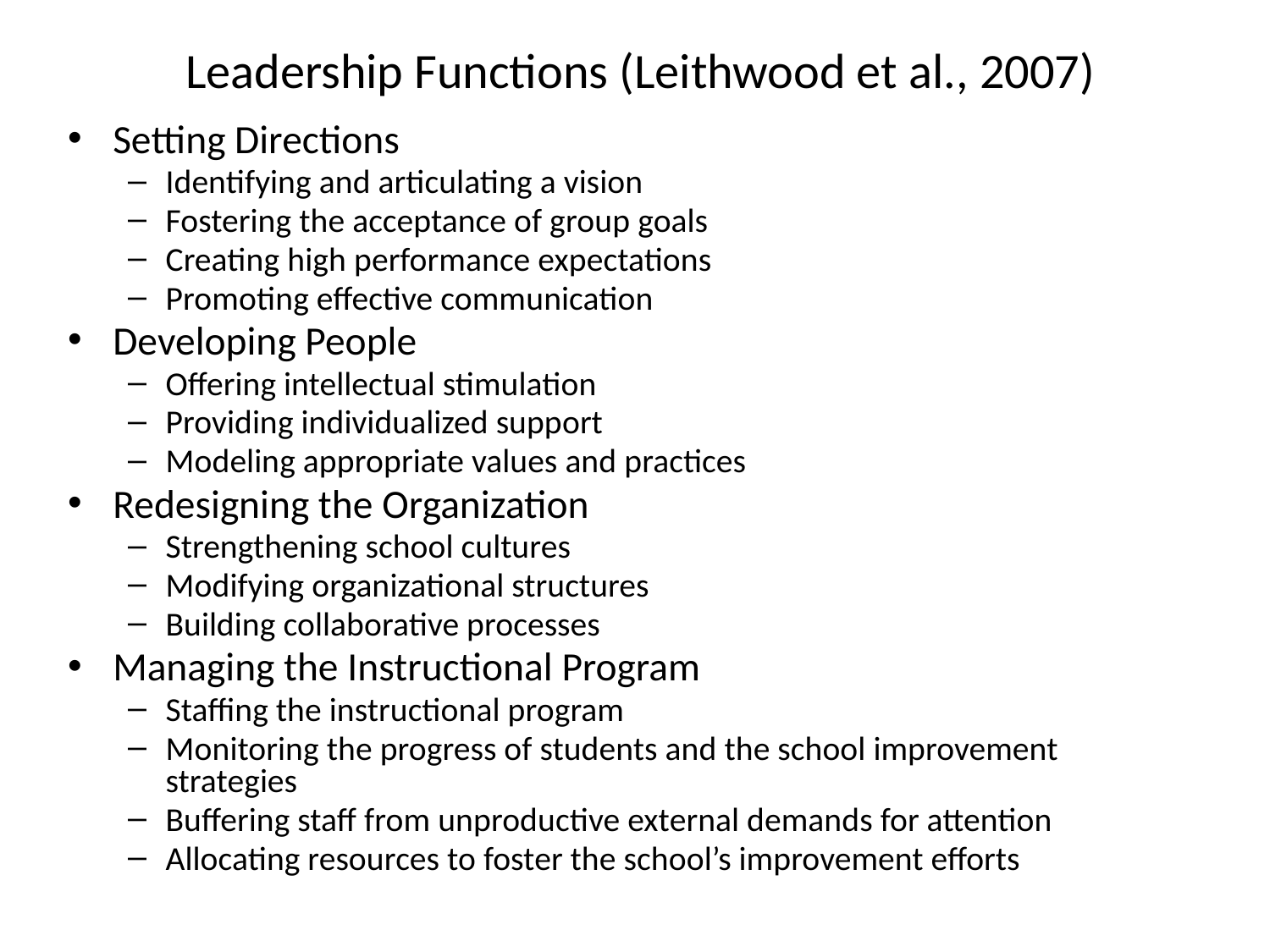

# Leadership Functions (Leithwood et al., 2007)
Setting Directions
Identifying and articulating a vision
Fostering the acceptance of group goals
Creating high performance expectations
Promoting effective communication
Developing People
Offering intellectual stimulation
Providing individualized support
Modeling appropriate values and practices
Redesigning the Organization
Strengthening school cultures
Modifying organizational structures
Building collaborative processes
Managing the Instructional Program
Staffing the instructional program
Monitoring the progress of students and the school improvement strategies
Buffering staff from unproductive external demands for attention
Allocating resources to foster the school’s improvement efforts